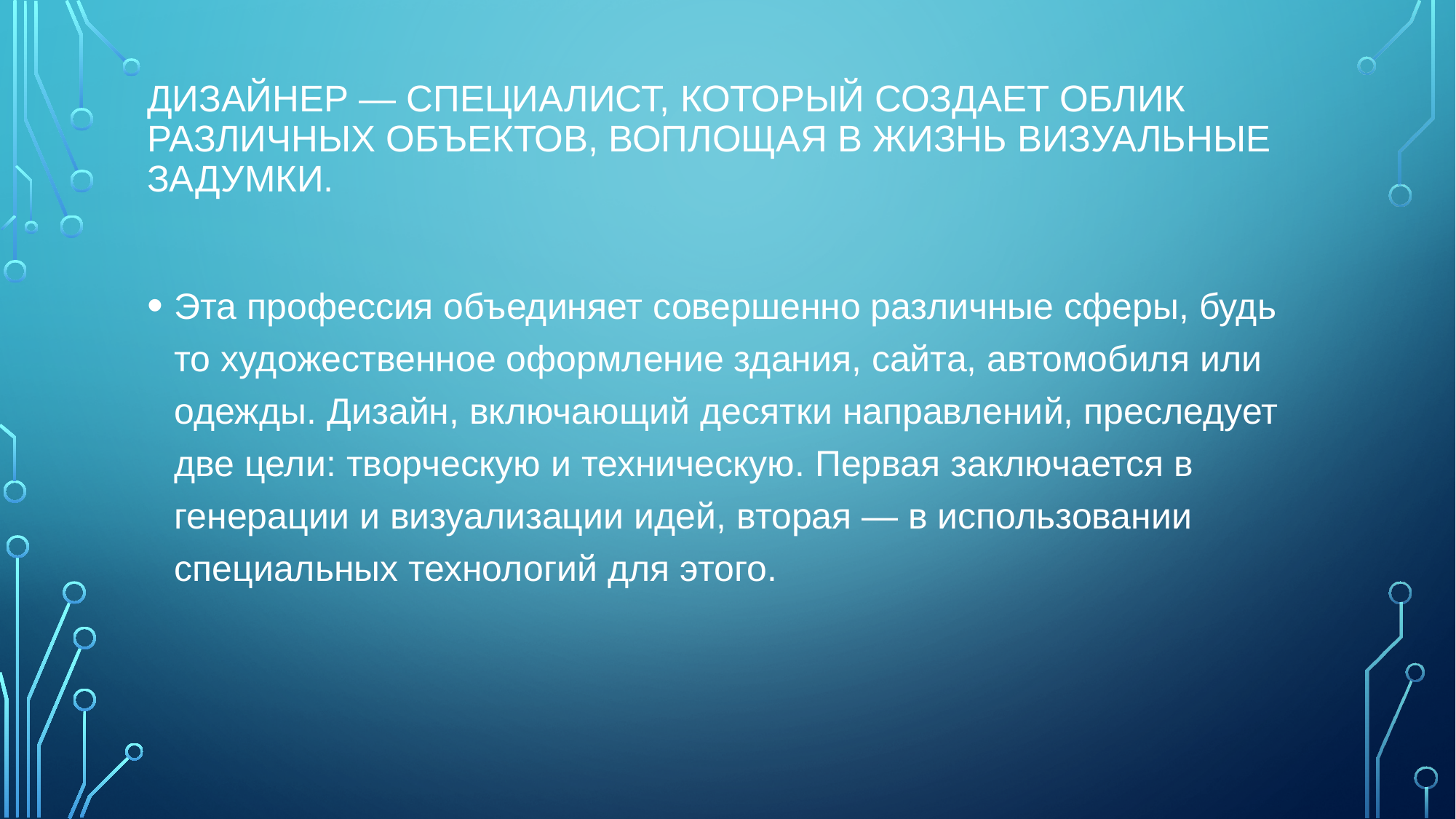

# Дизайнер — специалист, который создает облик различных объектов, воплощая в жизнь визуальные задумки.
Эта профессия объединяет совершенно различные сферы, будь то художественное оформление здания, сайта, автомобиля или одежды. Дизайн, включающий десятки направлений, преследует две цели: творческую и техническую. Первая заключается в генерации и визуализации идей, вторая — в использовании специальных технологий для этого.